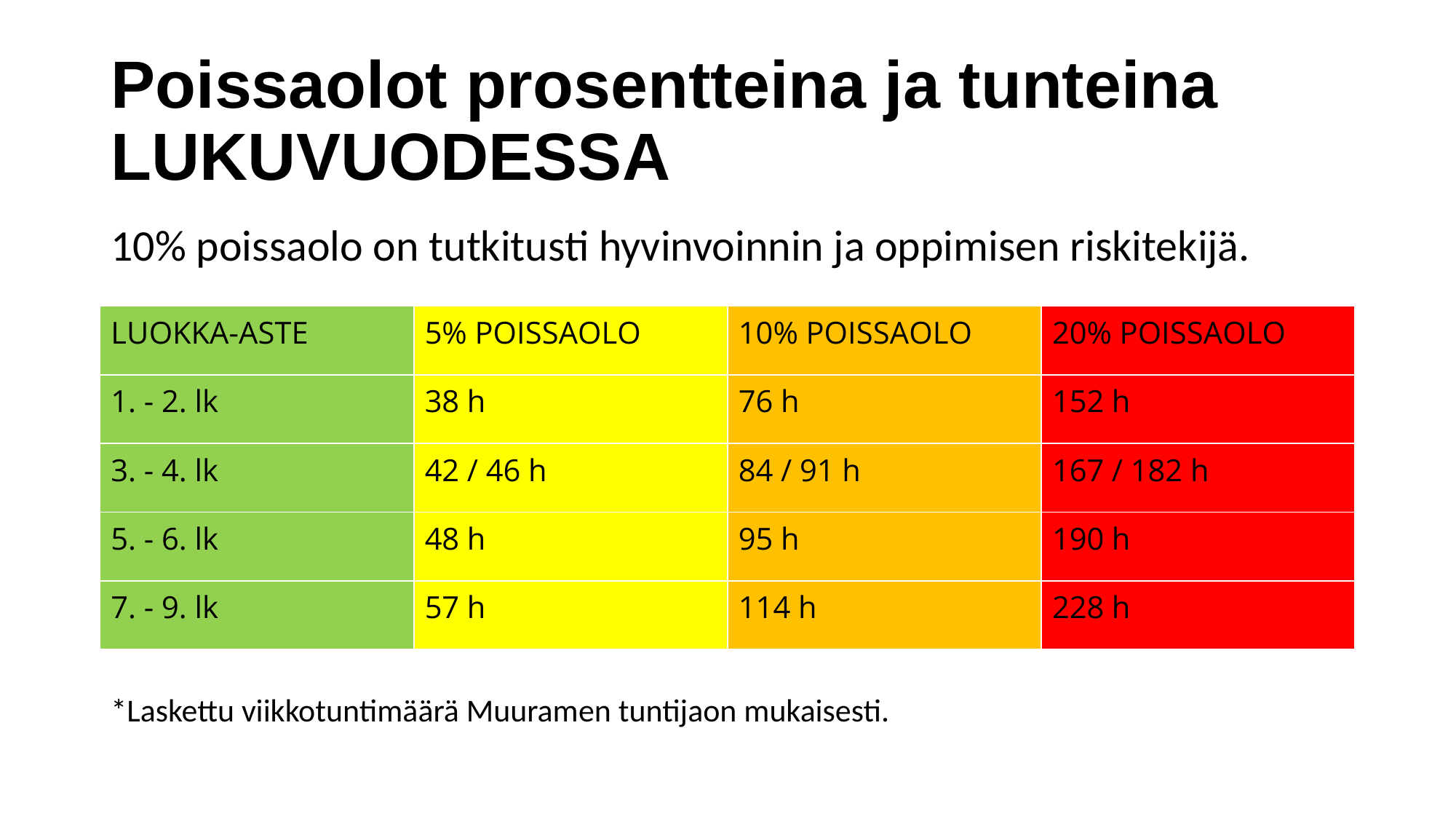

# Poissaolot prosentteina ja tunteina LUKUVUODESSA
10% poissaolo on tutkitusti hyvinvoinnin ja oppimisen riskitekijä.

*Laskettu viikkotuntimäärä Muuramen tuntijaon mukaisesti.

| LUOKKA-ASTE | 5% POISSAOLO | 10% POISSAOLO | 20% POISSAOLO |
| --- | --- | --- | --- |
| 1. - 2. lk | 38 h | 76 h | 152 h |
| 3. - 4. lk | 42 / 46 h | 84 / 91 h | 167 / 182 h |
| 5. - 6. lk | 48 h | 95 h | 190 h |
| 7. - 9. lk | 57 h | 114 h | 228 h |